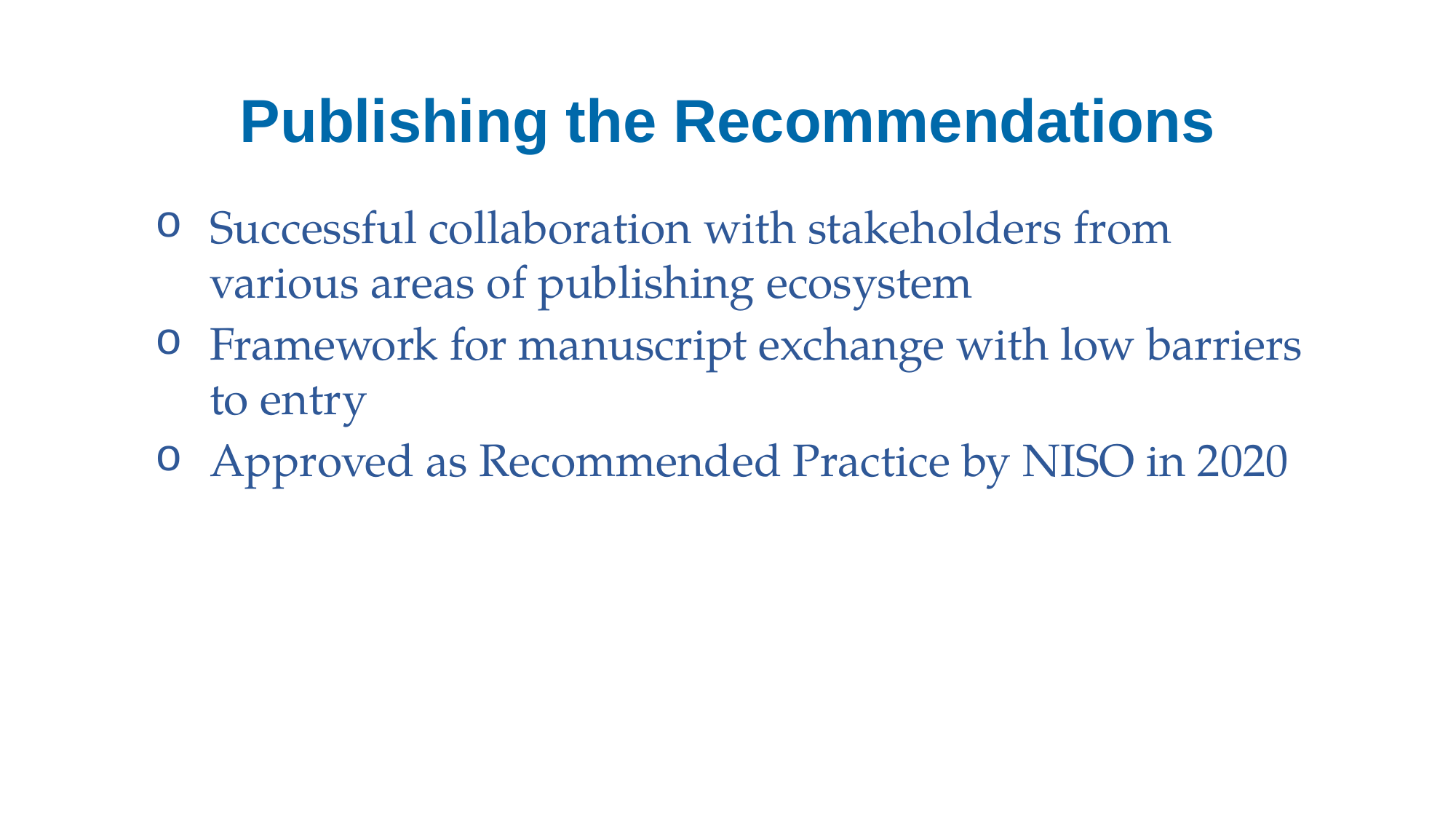

# Publishing the Recommendations
Successful collaboration with stakeholders from various areas of publishing ecosystem
Framework for manuscript exchange with low barriers to entry
Approved as Recommended Practice by NISO in 2020